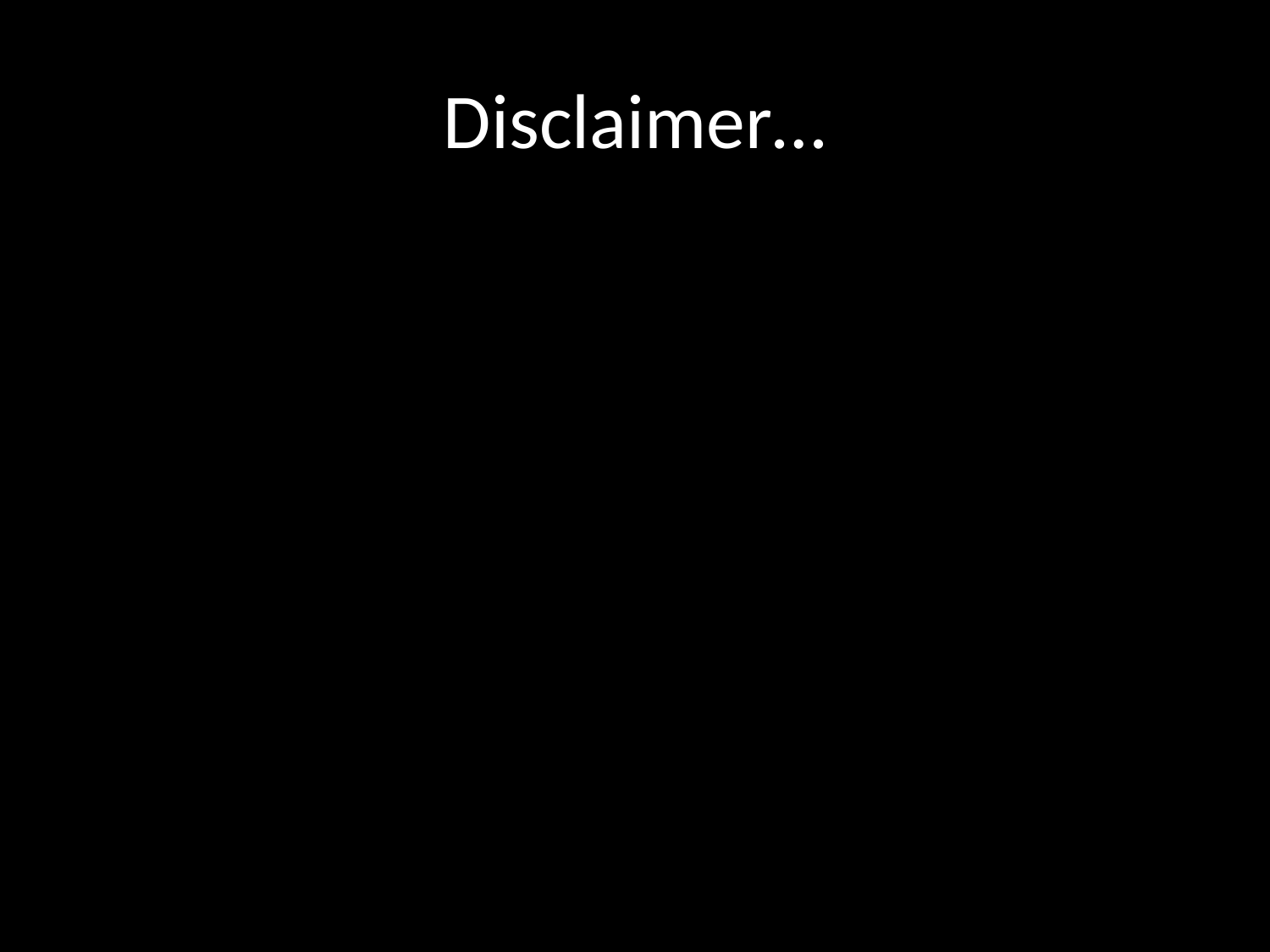

# Disclaimer…
Het gaat niet om de ‘winst’, maar om het goede doen.

De echte winst: de zegen van de God van de vrede.